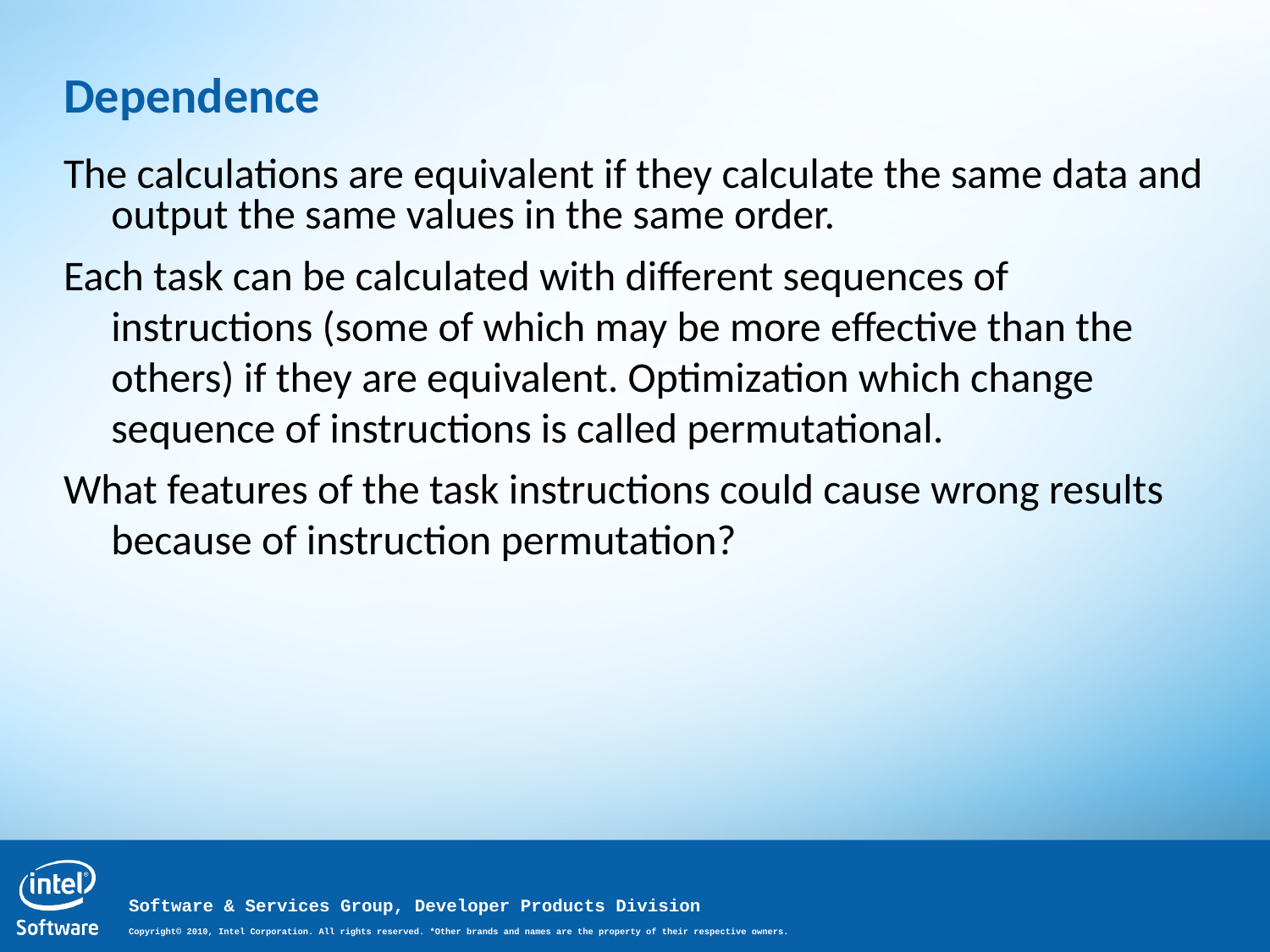

Dependence
The calculations are equivalent if they calculate the same data and output the same values ​in the same order.
​Each task can be calculated with different sequences of instructions (some of which may be more effective than the others) if they are equivalent. Optimization which change sequence of instructions is called permutational.
What features of the task instructions could cause wrong results because of instruction permutation?